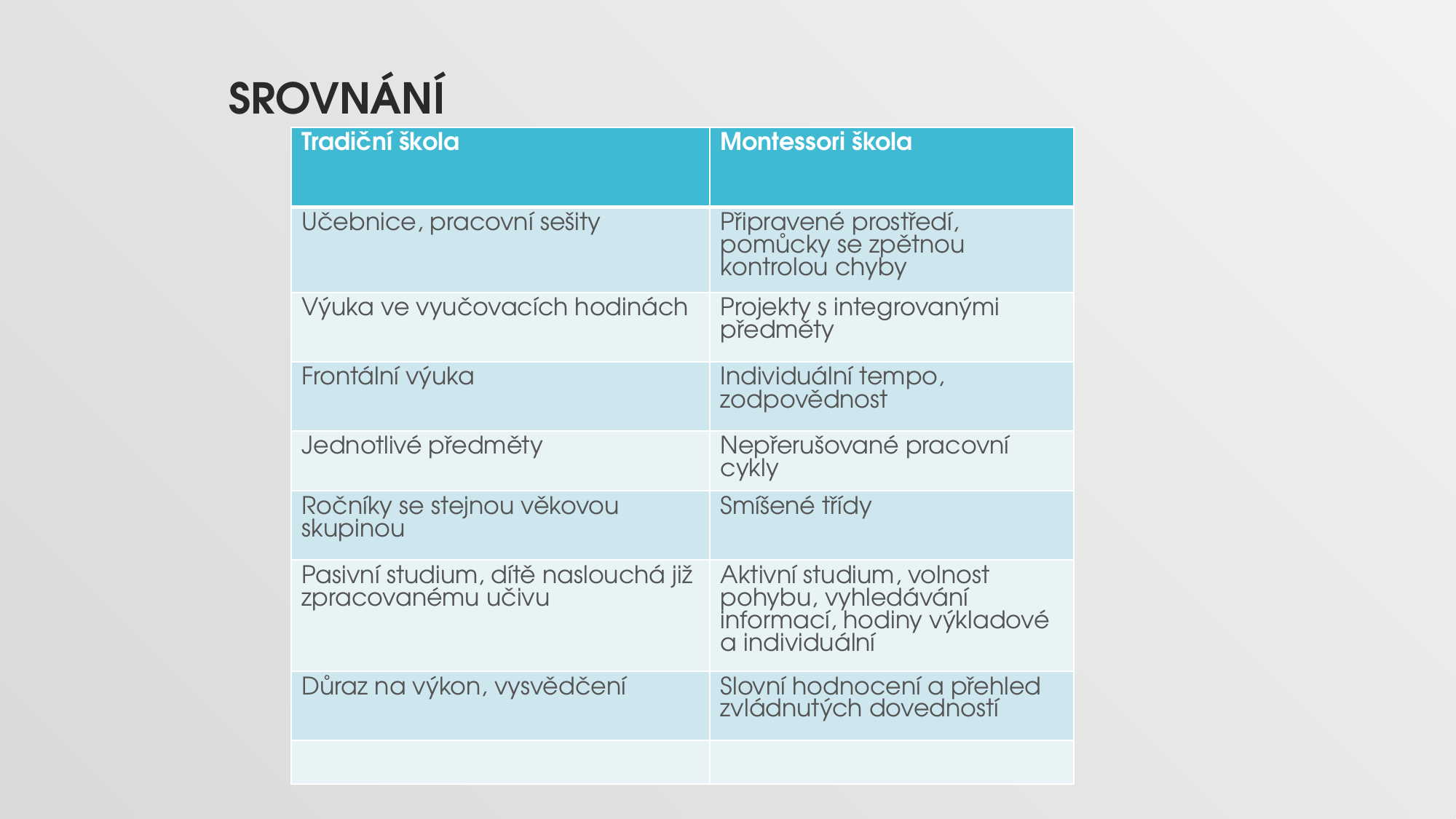

# Srovnání
| Tradiční škola | Montessori škola |
| --- | --- |
| Učebnice, pracovní sešity | Připravené prostředí, pomůcky se zpětnou kontrolou chyby |
| Výuka ve vyučovacích hodinách | Projekty s integrovanými předměty |
| Frontální výuka | Individuální tempo, zodpovědnost |
| Jednotlivé předměty | Nepřerušované pracovní cykly |
| Ročníky se stejnou věkovou skupinou | Smíšené třídy |
| Pasivní studium, dítě naslouchá již zpracovanému učivu | Aktivní studium, volnost pohybu, vyhledávání informací, hodiny výkladové a individuální |
| Důraz na výkon, vysvědčení | Slovní hodnocení a přehled zvládnutých dovedností |
|  |  |